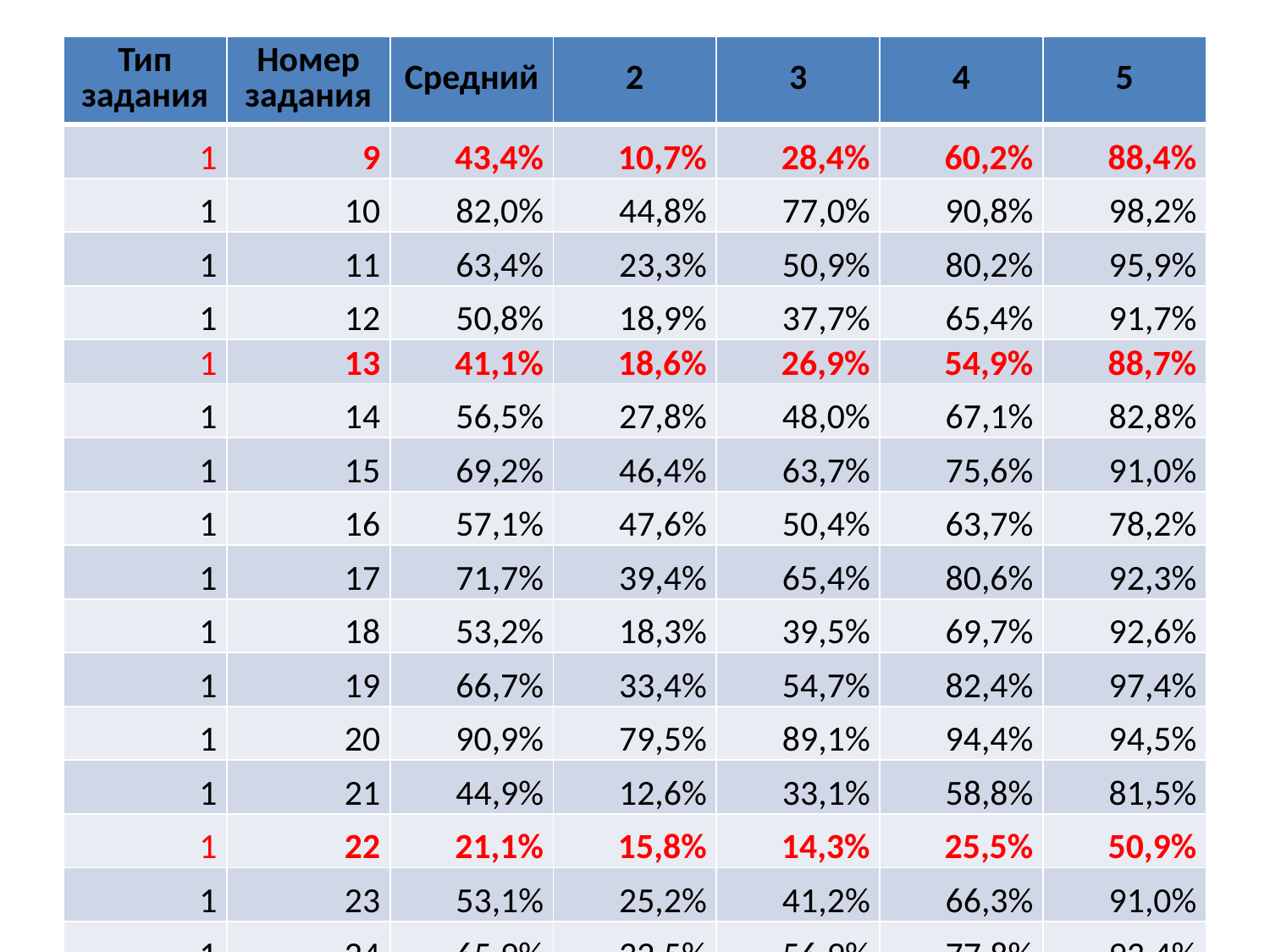

| Тип задания | Номер задания | Средний | 2 | 3 | 4 | 5 |
| --- | --- | --- | --- | --- | --- | --- |
| 1 | 9 | 43,4% | 10,7% | 28,4% | 60,2% | 88,4% |
| 1 | 10 | 82,0% | 44,8% | 77,0% | 90,8% | 98,2% |
| 1 | 11 | 63,4% | 23,3% | 50,9% | 80,2% | 95,9% |
| 1 | 12 | 50,8% | 18,9% | 37,7% | 65,4% | 91,7% |
| 1 | 13 | 41,1% | 18,6% | 26,9% | 54,9% | 88,7% |
| 1 | 14 | 56,5% | 27,8% | 48,0% | 67,1% | 82,8% |
| 1 | 15 | 69,2% | 46,4% | 63,7% | 75,6% | 91,0% |
| 1 | 16 | 57,1% | 47,6% | 50,4% | 63,7% | 78,2% |
| 1 | 17 | 71,7% | 39,4% | 65,4% | 80,6% | 92,3% |
| 1 | 18 | 53,2% | 18,3% | 39,5% | 69,7% | 92,6% |
| 1 | 19 | 66,7% | 33,4% | 54,7% | 82,4% | 97,4% |
| 1 | 20 | 90,9% | 79,5% | 89,1% | 94,4% | 94,5% |
| 1 | 21 | 44,9% | 12,6% | 33,1% | 58,8% | 81,5% |
| 1 | 22 | 21,1% | 15,8% | 14,3% | 25,5% | 50,9% |
| 1 | 23 | 53,1% | 25,2% | 41,2% | 66,3% | 91,0% |
| 1 | 24 | 65,9% | 32,5% | 56,9% | 77,8% | 93,4% |
#